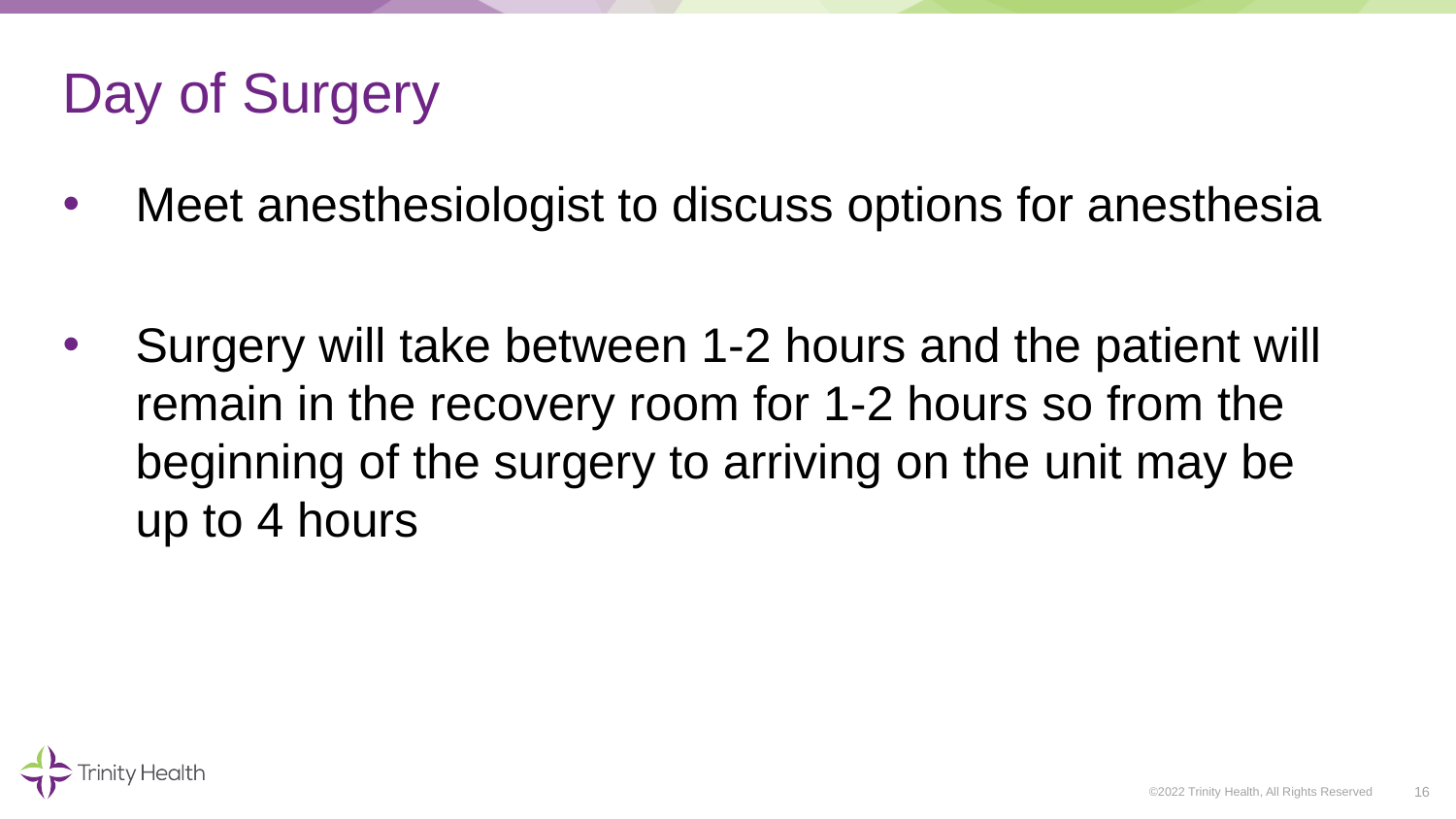

# Day of Surgery
Meet anesthesiologist to discuss options for anesthesia

Surgery will take between 1-2 hours and the patient will remain in the recovery room for 1-2 hours so from the beginning of the surgery to arriving on the unit may be up to 4 hours

16
©2022 Trinity Health, All Rights Reserved